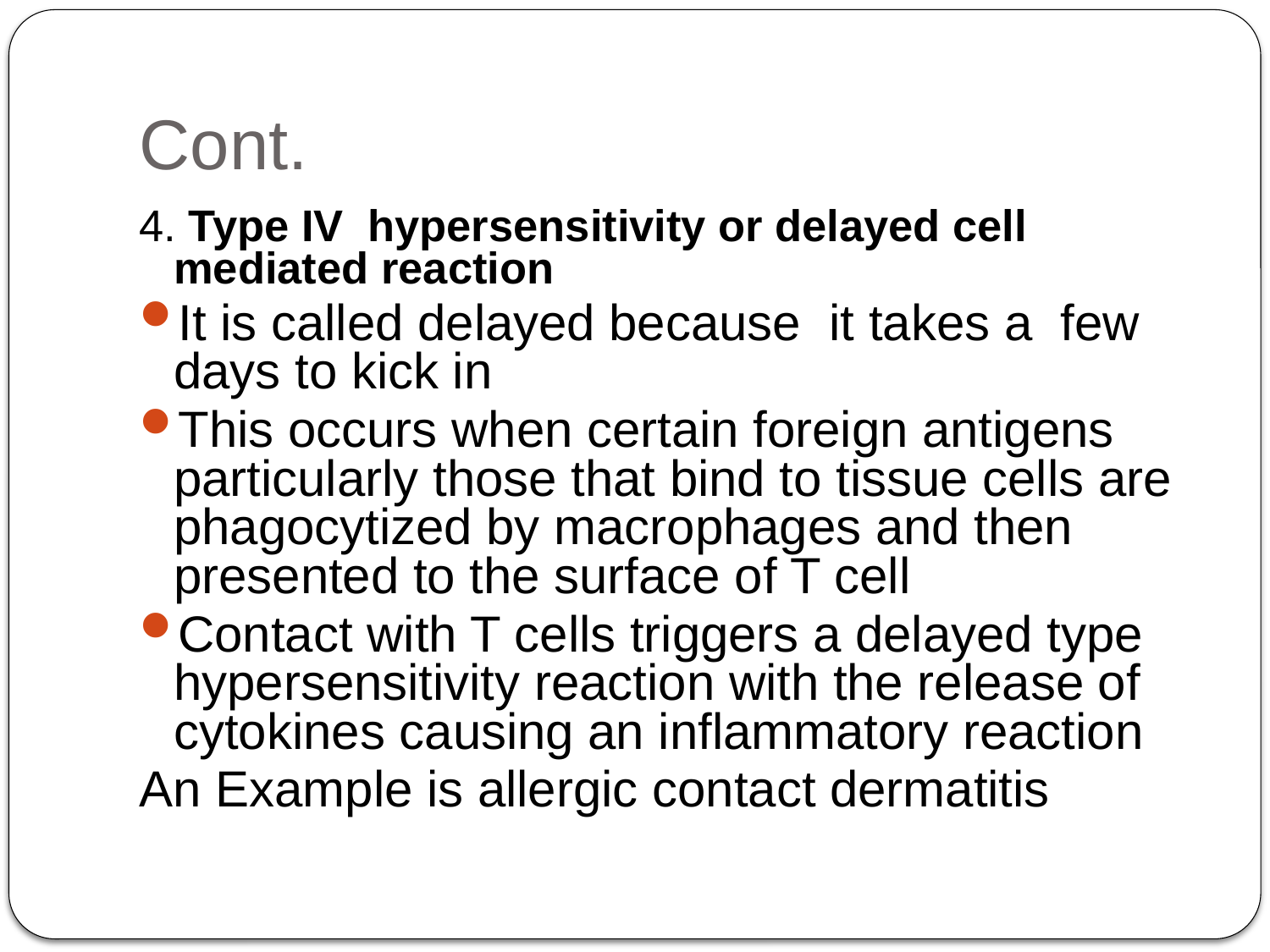

# Cont.
4. Type IV  hypersensitivity or delayed cell mediated reaction
It is called delayed because  it takes a  few days to kick in
This occurs when certain foreign antigens particularly those that bind to tissue cells are phagocytized by macrophages and then presented to the surface of T cell
Contact with T cells triggers a delayed type hypersensitivity reaction with the release of cytokines causing an inflammatory reaction
An Example is allergic contact dermatitis